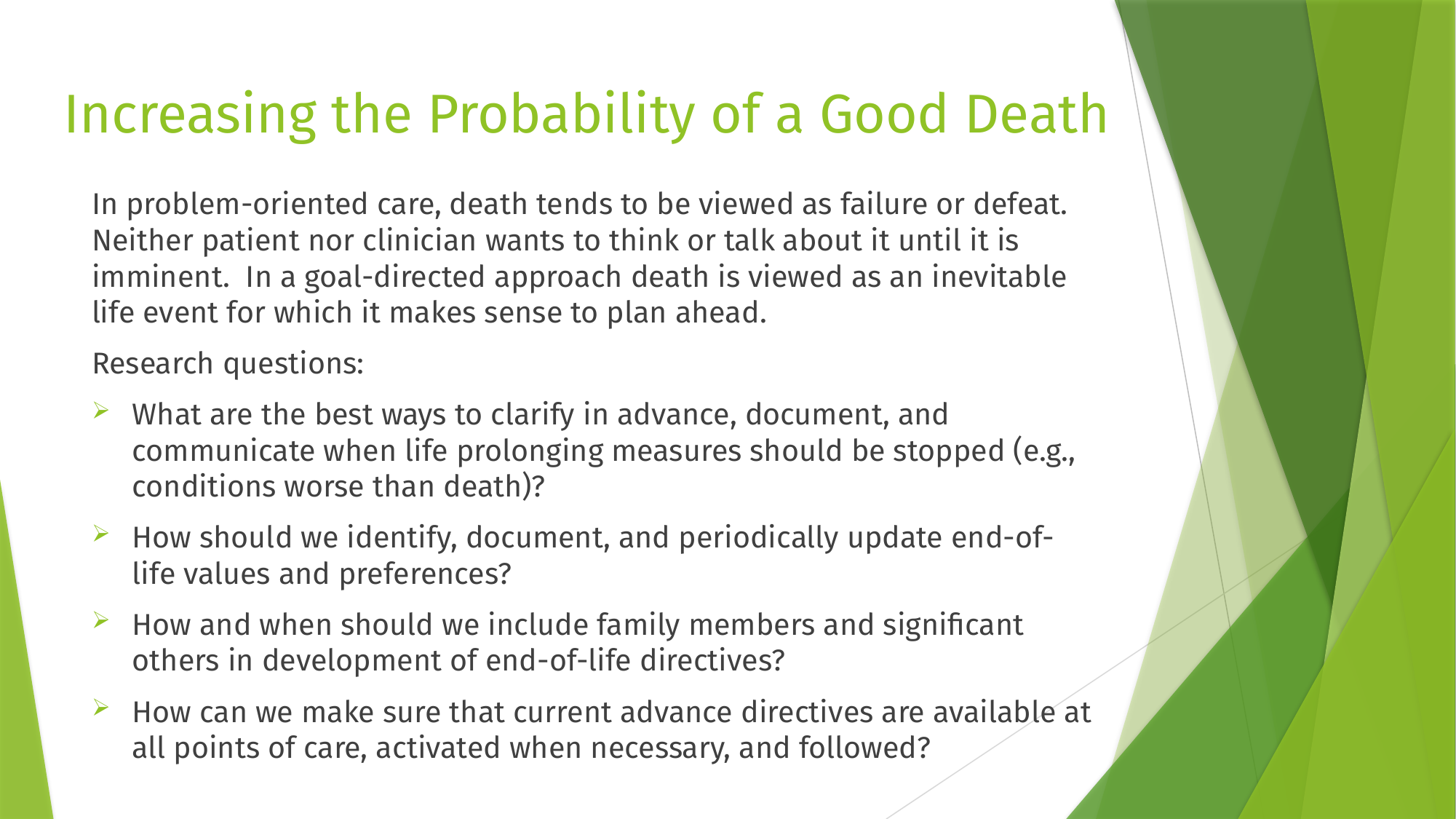

# Increasing the Probability of a Good Death
In problem-oriented care, death tends to be viewed as failure or defeat.  Neither patient nor clinician wants to think or talk about it until it is imminent.  In a goal-directed approach death is viewed as an inevitable life event for which it makes sense to plan ahead.
Research questions:
What are the best ways to clarify in advance, document, and communicate when life prolonging measures should be stopped (e.g., conditions worse than death)?
How should we identify, document, and periodically update end-of-life values and preferences?
How and when should we include family members and significant others in development of end-of-life directives?
How can we make sure that current advance directives are available at all points of care, activated when necessary, and followed?